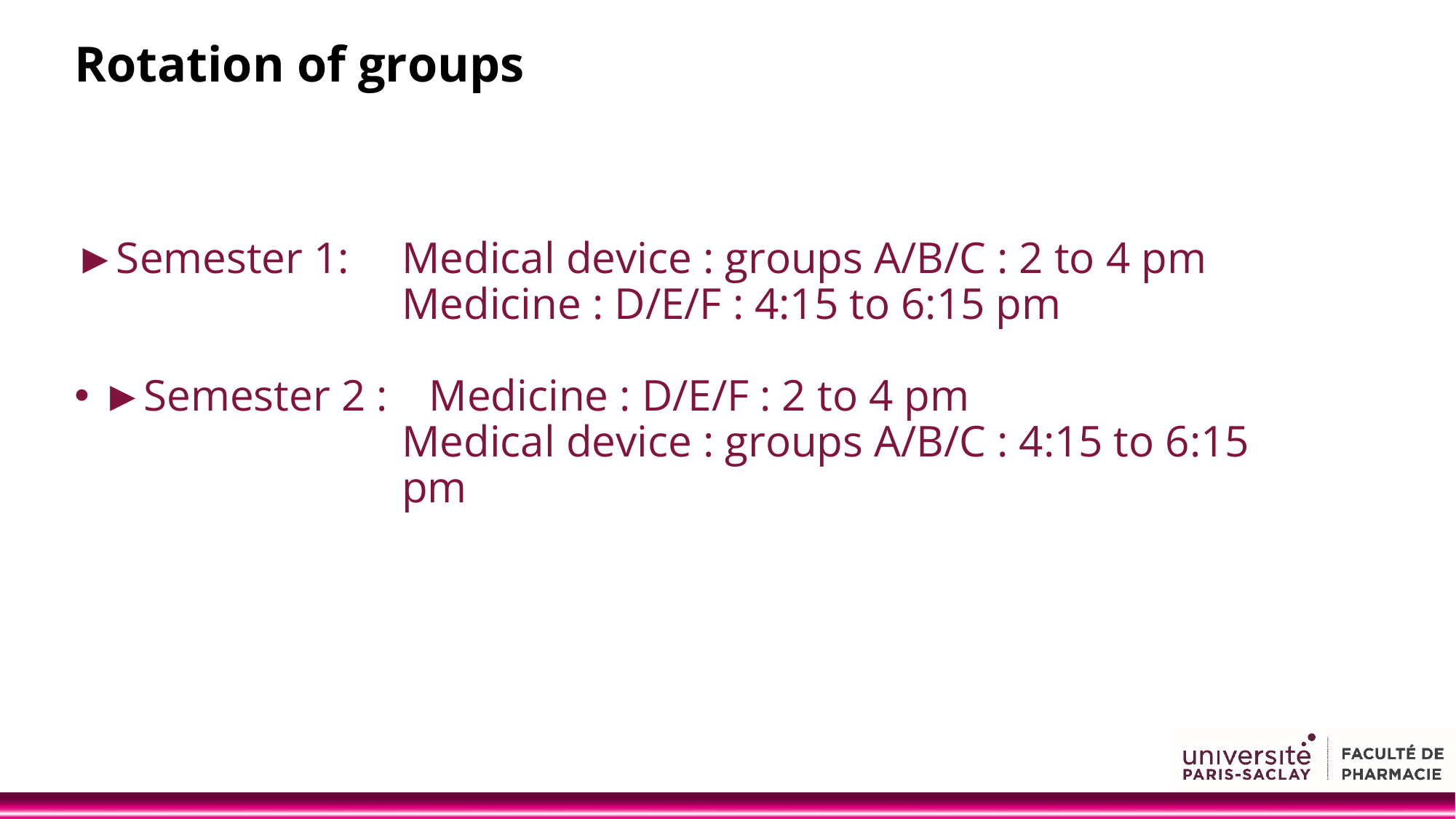

# Rotation of groups
►Semester 1: 	Medical device : groups A/B/C : 2 to 4 pm
			Medicine : D/E/F : 4:15 to 6:15 pm

►Semester 2 :  	Medicine : D/E/F : 2 to 4 pm
			Medical device : groups A/B/C : 4:15 to 6:15 				pm